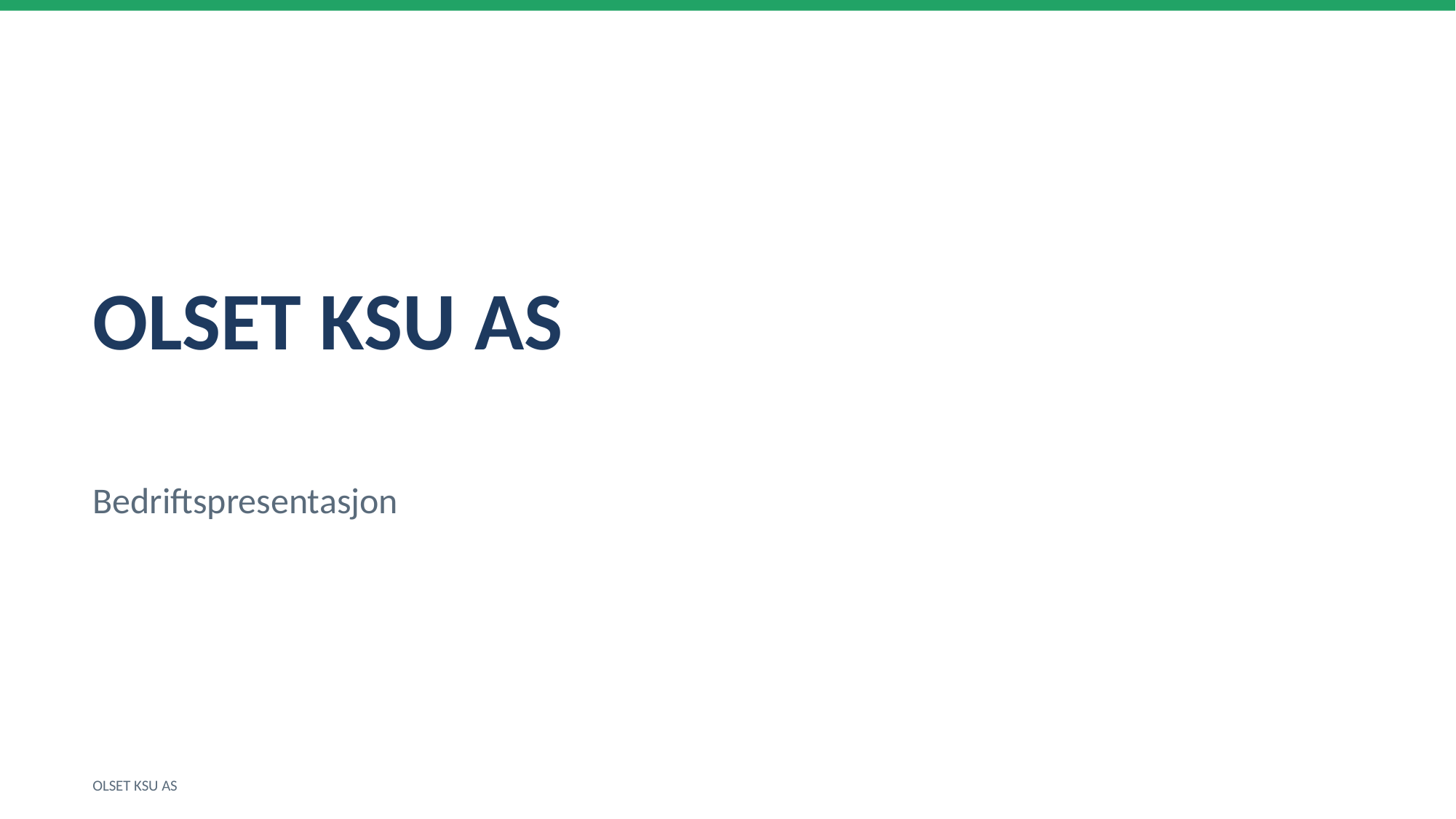

OLSET KSU AS
Bedriftspresentasjon
OLSET KSU AS